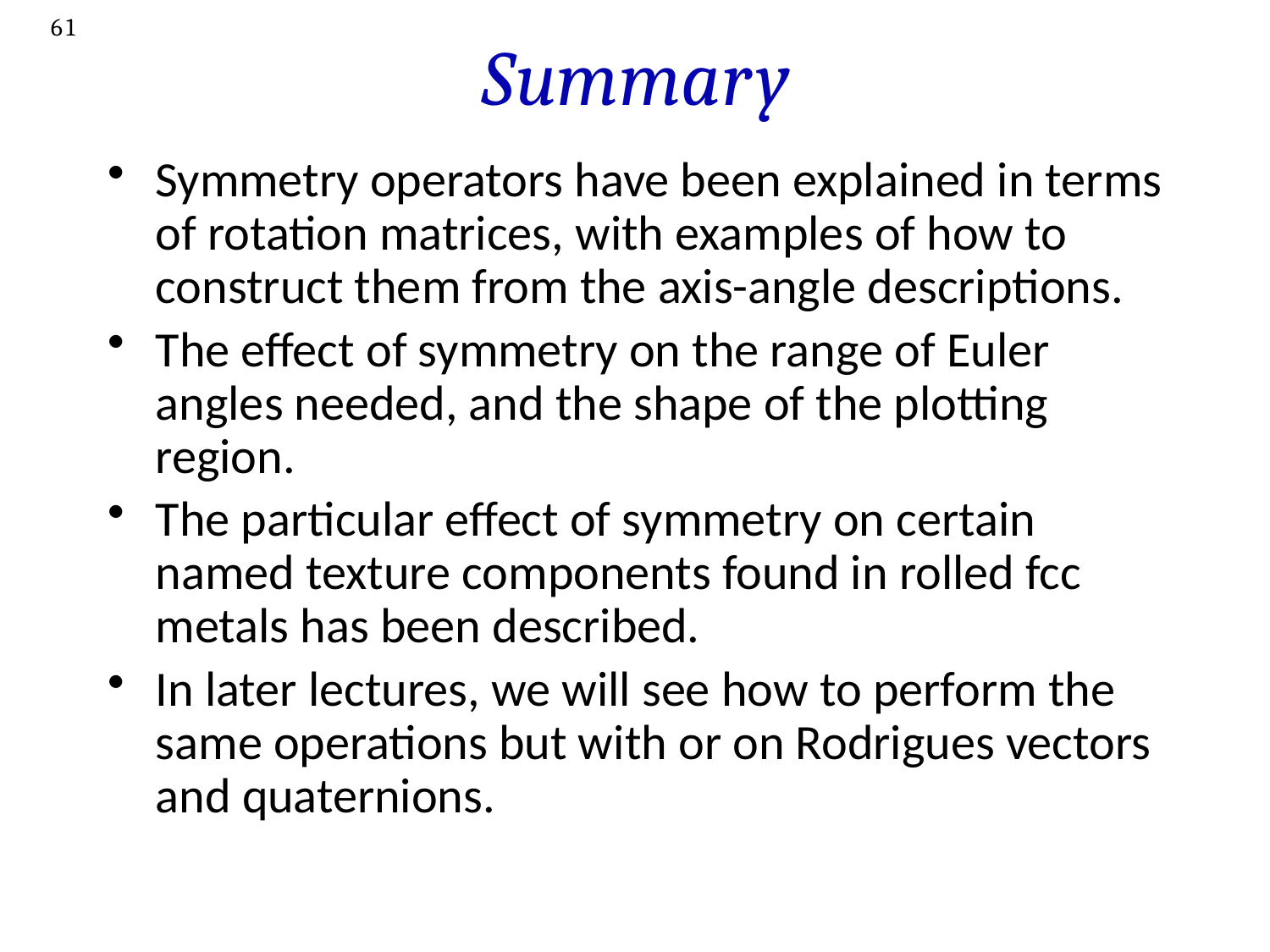

61
# Summary
Symmetry operators have been explained in terms of rotation matrices, with examples of how to construct them from the axis-angle descriptions.
The effect of symmetry on the range of Euler angles needed, and the shape of the plotting region.
The particular effect of symmetry on certain named texture components found in rolled fcc metals has been described.
In later lectures, we will see how to perform the same operations but with or on Rodrigues vectors and quaternions.